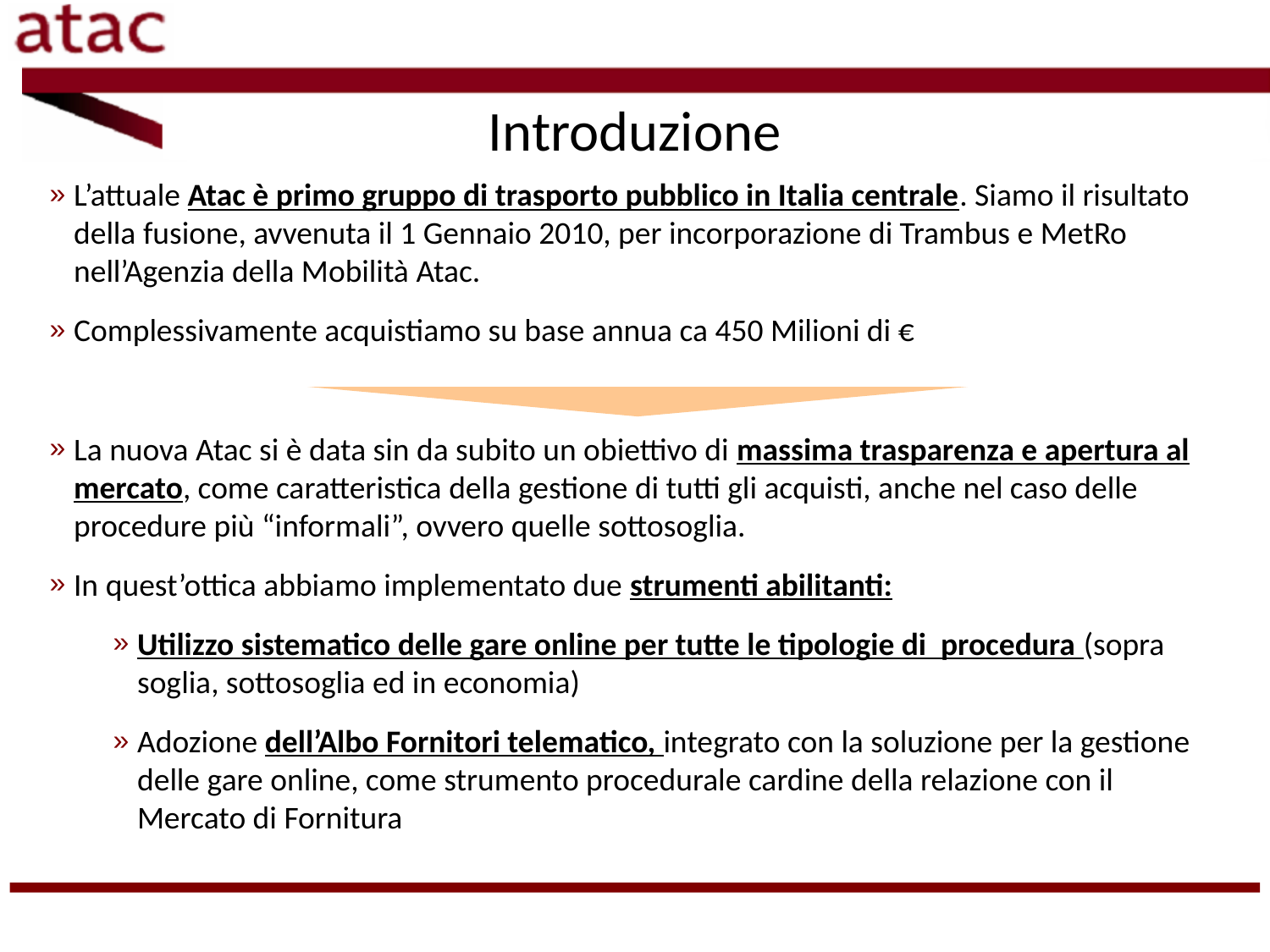

# Introduzione
L’attuale Atac è primo gruppo di trasporto pubblico in Italia centrale. Siamo il risultato della fusione, avvenuta il 1 Gennaio 2010, per incorporazione di Trambus e MetRo nell’Agenzia della Mobilità Atac.
Complessivamente acquistiamo su base annua ca 450 Milioni di €

La nuova Atac si è data sin da subito un obiettivo di massima trasparenza e apertura al mercato, come caratteristica della gestione di tutti gli acquisti, anche nel caso delle procedure più “informali”, ovvero quelle sottosoglia.
In quest’ottica abbiamo implementato due strumenti abilitanti:
Utilizzo sistematico delle gare online per tutte le tipologie di  procedura (sopra soglia, sottosoglia ed in economia)
Adozione dell’Albo Fornitori telematico, integrato con la soluzione per la gestione delle gare online, come strumento procedurale cardine della relazione con il Mercato di Fornitura